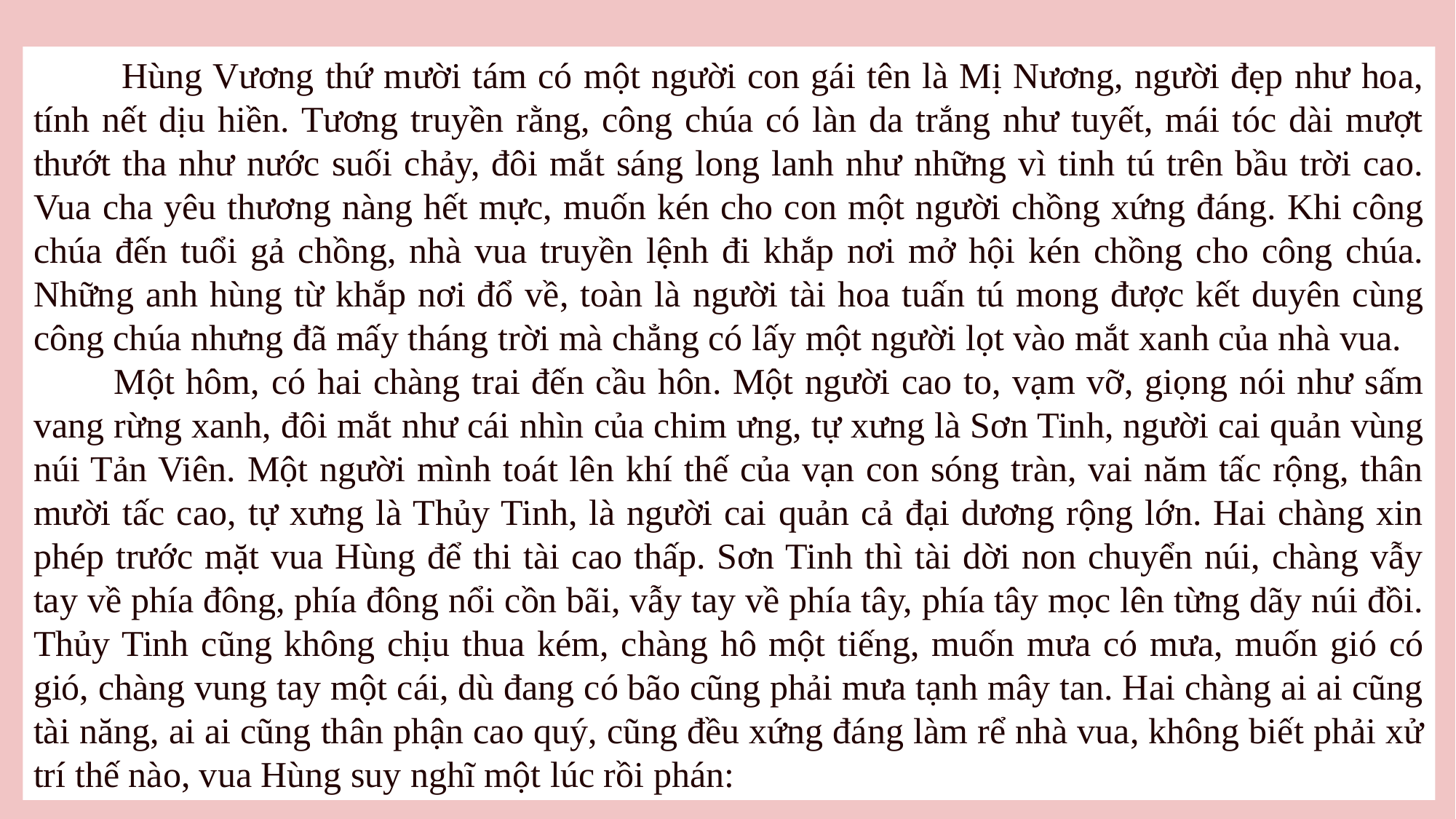

Hùng Vương thứ mười tám có một người con gái tên là Mị Nương, người đẹp như hoa, tính nết dịu hiền. Tương truyền rằng, công chúa có làn da trắng như tuyết, mái tóc dài mượt thướt tha như nước suối chảy, đôi mắt sáng long lanh như những vì tinh tú trên bầu trời cao. Vua cha yêu thương nàng hết mực, muốn kén cho con một người chồng xứng đáng. Khi công chúa đến tuổi gả chồng, nhà vua truyền lệnh đi khắp nơi mở hội kén chồng cho công chúa. Những anh hùng từ khắp nơi đổ về, toàn là người tài hoa tuấn tú mong được kết duyên cùng công chúa nhưng đã mấy tháng trời mà chẳng có lấy một người lọt vào mắt xanh của nhà vua.
       Một hôm, có hai chàng trai đến cầu hôn. Một người cao to, vạm vỡ, giọng nói như sấm vang rừng xanh, đôi mắt như cái nhìn của chim ưng, tự xưng là Sơn Tinh, người cai quản vùng núi Tản Viên. Một người mình toát lên khí thế của vạn con sóng tràn, vai năm tấc rộng, thân mười tấc cao, tự xưng là Thủy Tinh, là người cai quản cả đại dương rộng lớn. Hai chàng xin phép trước mặt vua Hùng để thi tài cao thấp. Sơn Tinh thì tài dời non chuyển núi, chàng vẫy tay về phía đông, phía đông nổi cồn bãi, vẫy tay về phía tây, phía tây mọc lên từng dãy núi đồi. Thủy Tinh cũng không chịu thua kém, chàng hô một tiếng, muốn mưa có mưa, muốn gió có gió, chàng vung tay một cái, dù đang có bão cũng phải mưa tạnh mây tan. Hai chàng ai ai cũng tài năng, ai ai cũng thân phận cao quý, cũng đều xứng đáng làm rể nhà vua, không biết phải xử trí thế nào, vua Hùng suy nghĩ một lúc rồi phán: